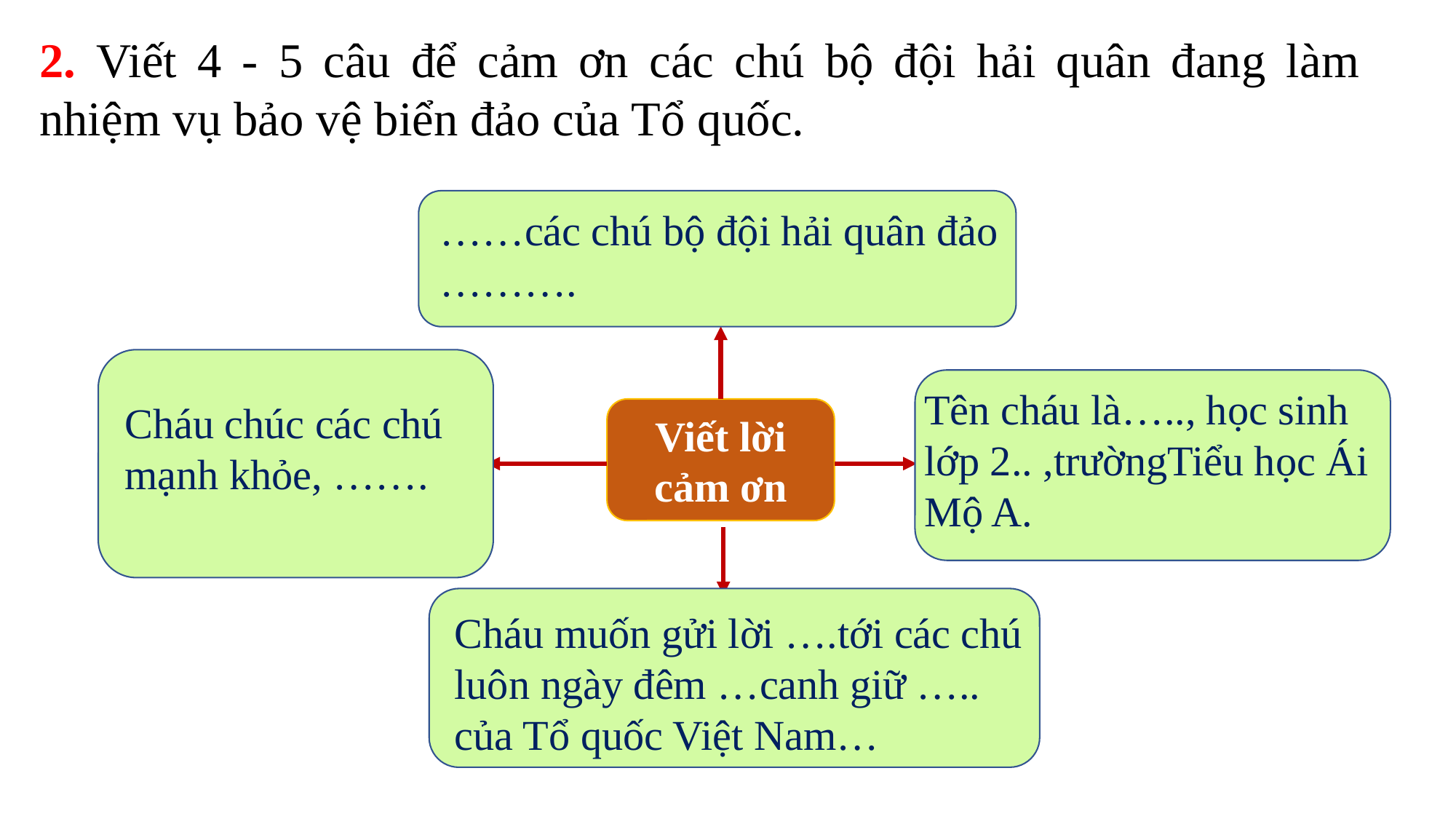

2. Viết 4 - 5 câu để cảm ơn các chú bộ đội hải quân đang làm nhiệm vụ bảo vệ biển đảo của Tổ quốc.

……các chú bộ đội hải quân đảo ……….

Tên cháu là….., học sinh lớp 2.. ,trườngTiểu học Ái Mộ A.
Cháu chúc các chú mạnh khỏe, …….
Viết lời
cảm ơn

Cháu muốn gửi lời ….tới các chú luôn ngày đêm …canh giữ ….. của Tổ quốc Việt Nam…